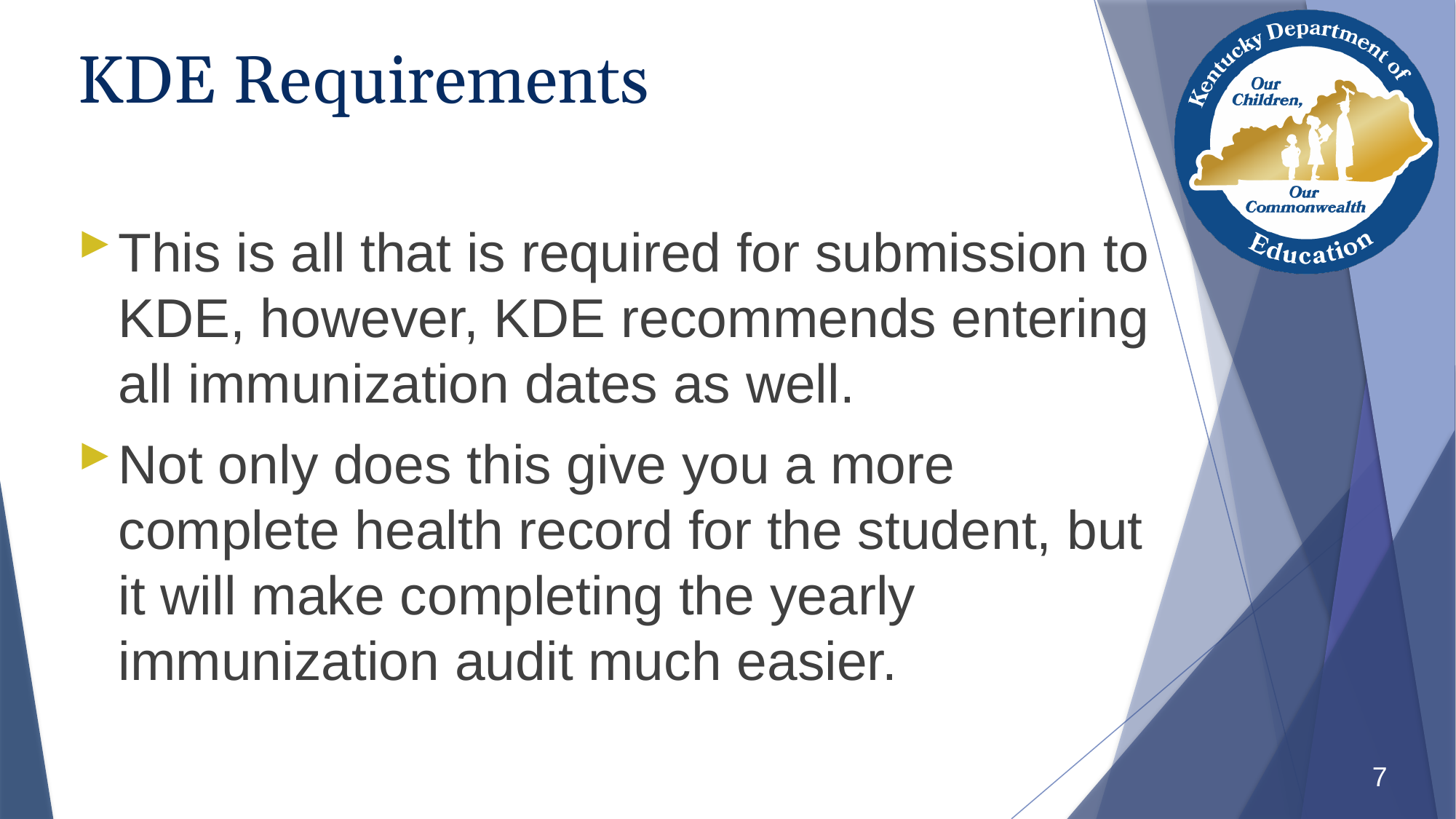

# KDE Requirements
This is all that is required for submission to KDE, however, KDE recommends entering all immunization dates as well.
Not only does this give you a more complete health record for the student, but it will make completing the yearly immunization audit much easier.
7